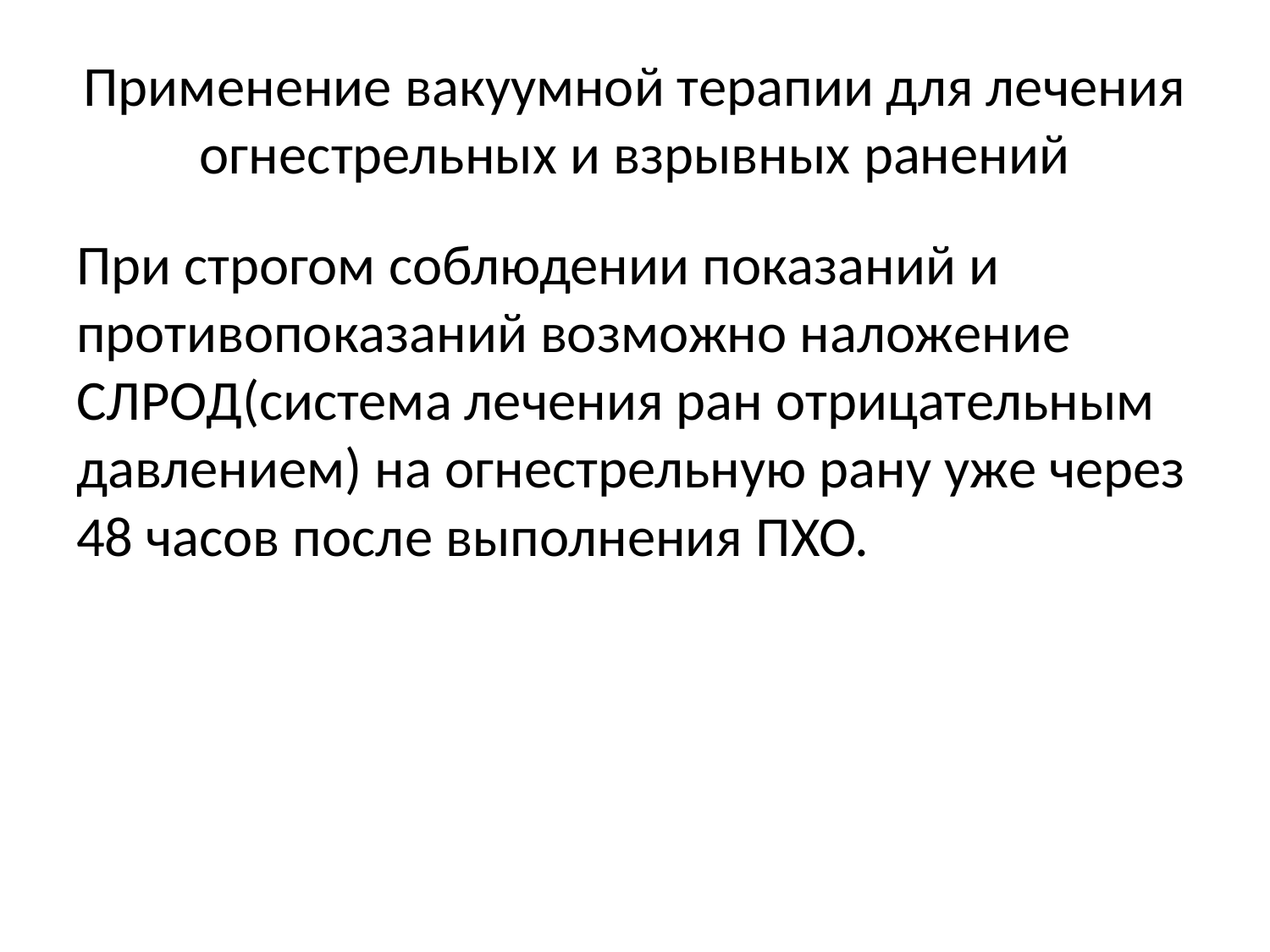

# Применение вакуумной терапии для лечения огнестрельных и взрывных ранений
При строгом соблюдении показаний и противопоказаний возможно наложение СЛРОД(система лечения ран отрицательным давлением) на огнестрельную рану уже через 48 часов после выполнения ПХО.